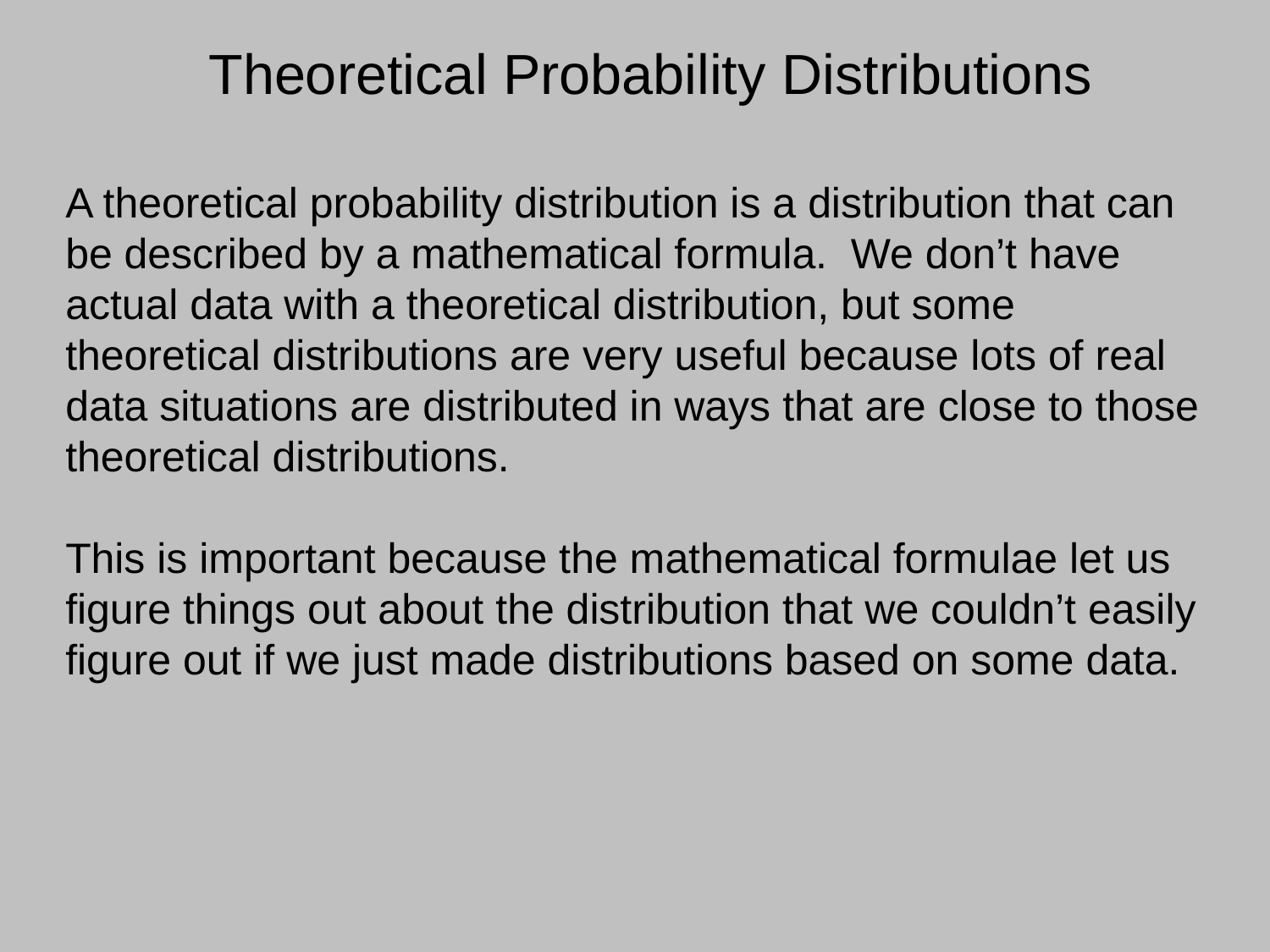

Theoretical Probability Distributions
A theoretical probability distribution is a distribution that can be described by a mathematical formula.  We don’t have actual data with a theoretical distribution, but some theoretical distributions are very useful because lots of real data situations are distributed in ways that are close to those theoretical distributions.

This is important because the mathematical formulae let us figure things out about the distribution that we couldn’t easily figure out if we just made distributions based on some data.